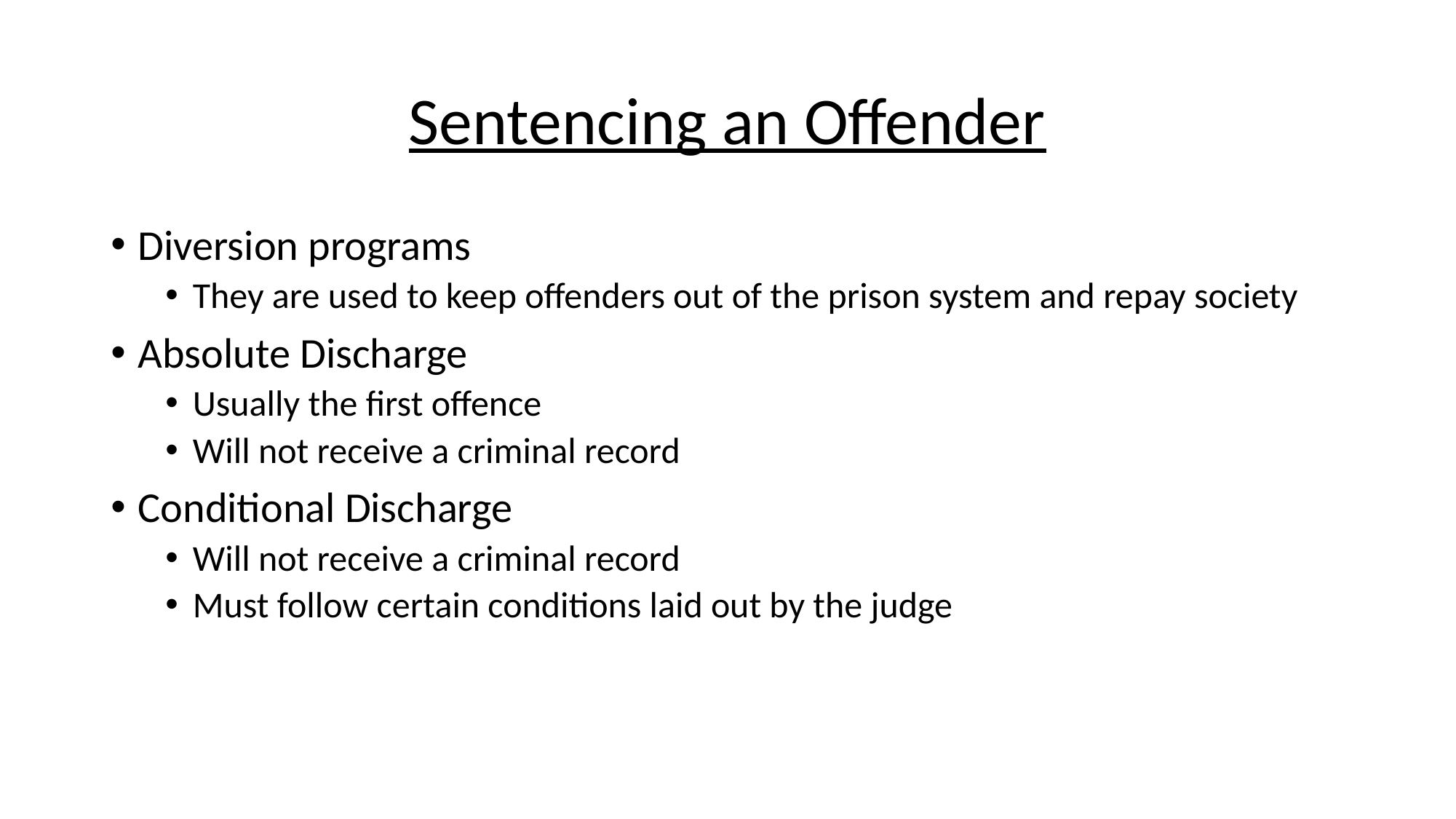

# Sentencing an Offender
Diversion programs
They are used to keep offenders out of the prison system and repay society
Absolute Discharge
Usually the first offence
Will not receive a criminal record
Conditional Discharge
Will not receive a criminal record
Must follow certain conditions laid out by the judge